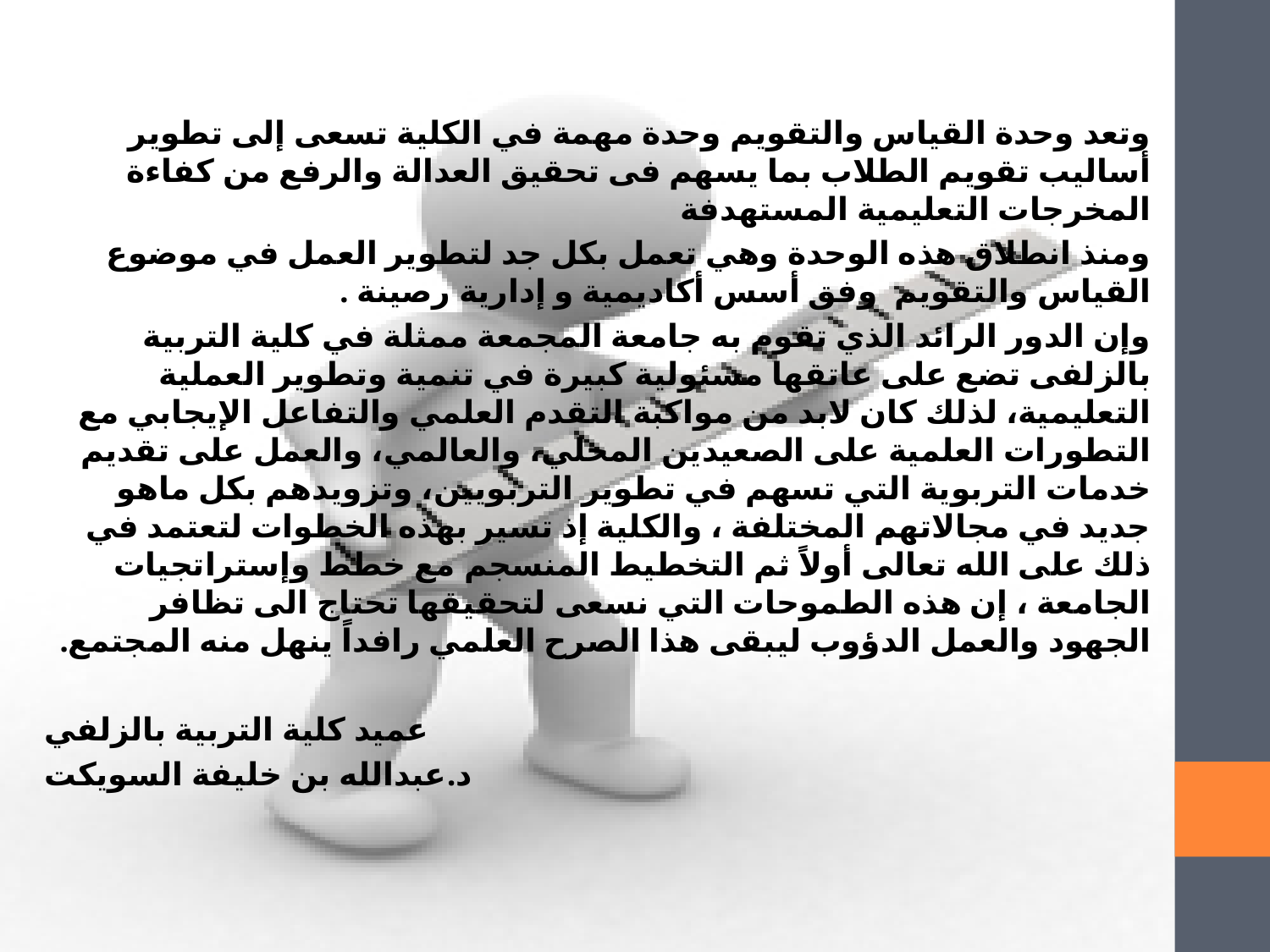

وتعد وحدة القياس والتقويم وحدة مهمة في الكلية تسعى إلى تطوير أساليب تقويم الطلاب بما يسهم فى تحقيق العدالة والرفع من كفاءة المخرجات التعليمية المستهدفة
ومنذ انطلاق هذه الوحدة وهي تعمل بكل جد لتطوير العمل في موضوع القياس والتقويم  وفق أسس أكاديمية و إدارية رصينة .
وإن الدور الرائد الذي تقوم به جامعة المجمعة ممثلة في كلية التربية بالزلفى تضع على عاتقها مسئولية كبيرة في تنمية وتطوير العملية التعليمية، لذلك كان لابد من مواكبة التقدم العلمي والتفاعل الإيجابي مع التطورات العلمية على الصعيدين المحلي، والعالمي، والعمل على تقديم خدمات التربوية التي تسهم في تطوير التربويين، وتزويدهم بكل ماهو جديد في مجالاتهم المختلفة ، والكلية إذ تسير بهذه الخطوات لتعتمد في ذلك على الله تعالى أولاً ثم التخطيط المنسجم مع خطط وإستراتجيات الجامعة ، إن هذه الطموحات التي نسعى لتحقيقها تحتاج الى تظافر الجهود والعمل الدؤوب ليبقى هذا الصرح العلمي رافداً ينهل منه المجتمع.

                                                                                 عميد كلية التربية بالزلفي
                                                                                 د.عبدالله بن خليفة السويكت